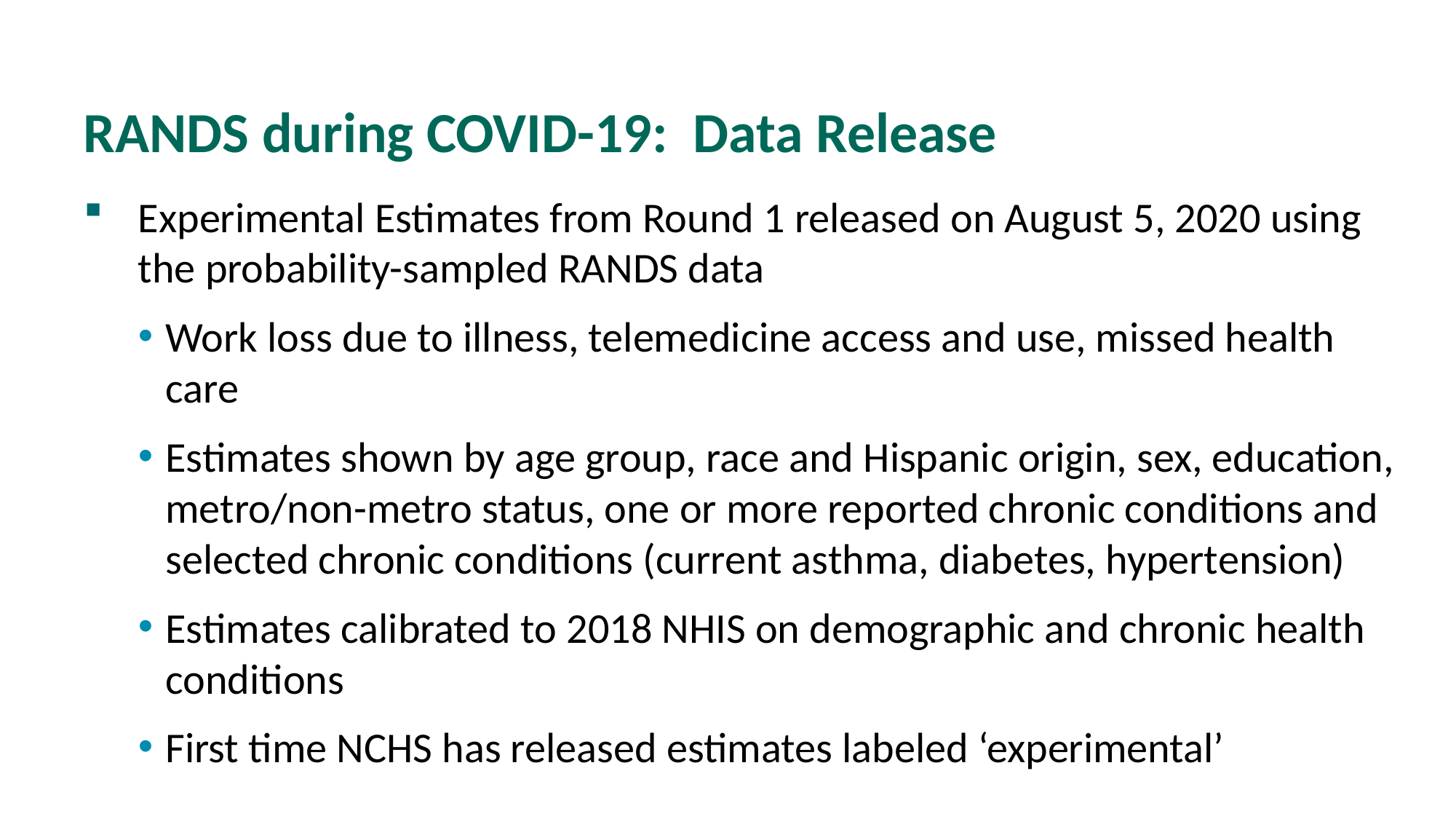

# RANDS during COVID-19:  Data Release
Experimental Estimates from Round 1 released on August 5, 2020 using the probability-sampled RANDS data
Work loss due to illness, telemedicine access and use, missed health care
Estimates shown by age group, race and Hispanic origin, sex, education, metro/non-metro status, one or more reported chronic conditions and selected chronic conditions (current asthma, diabetes, hypertension)
Estimates calibrated to 2018 NHIS on demographic and chronic health conditions
First time NCHS has released estimates labeled ‘experimental’